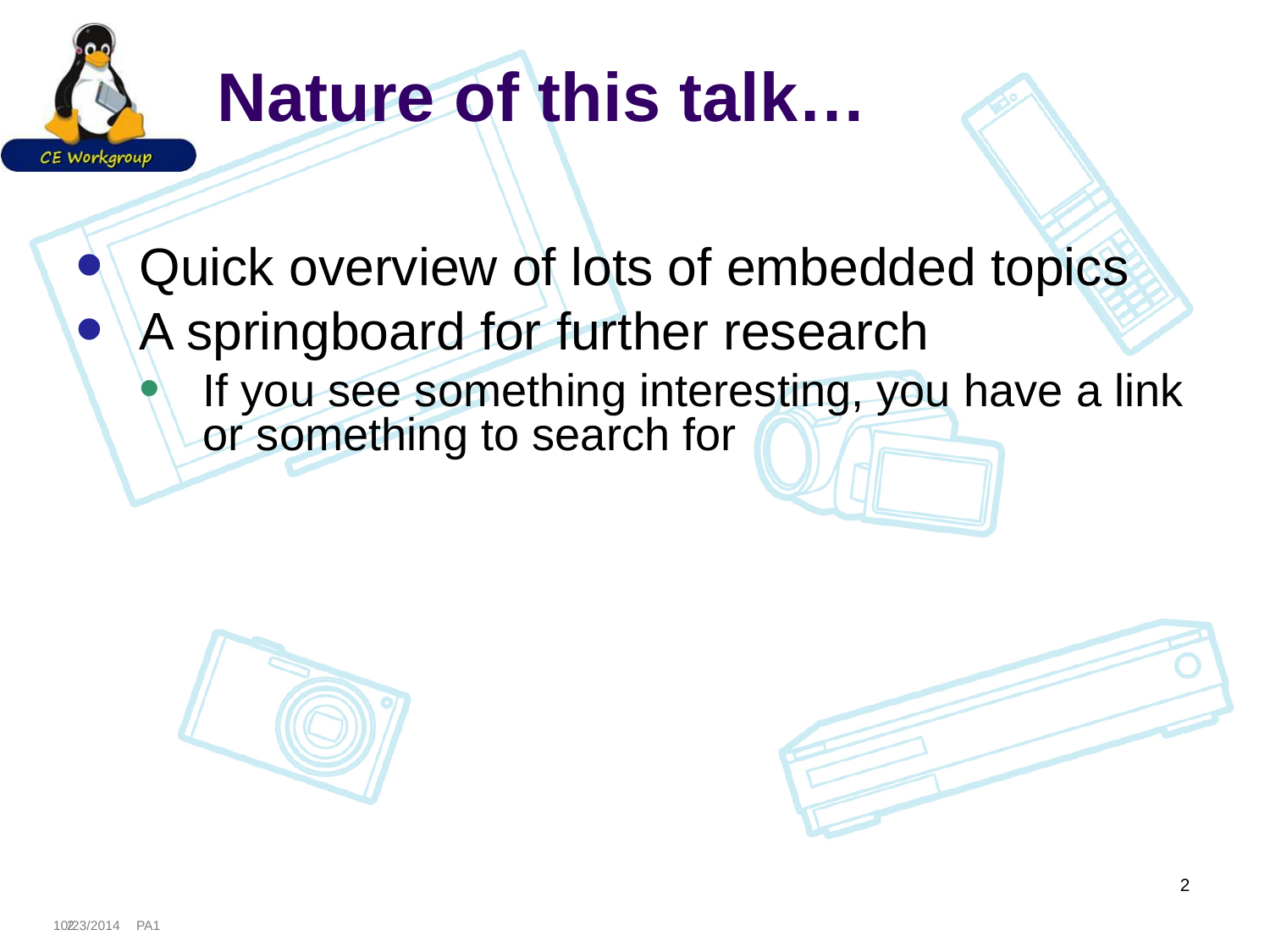

# Nature of this talk…
Quick overview of lots of embedded topics
A springboard for further research
If you see something interesting, you have a link or something to search for
2